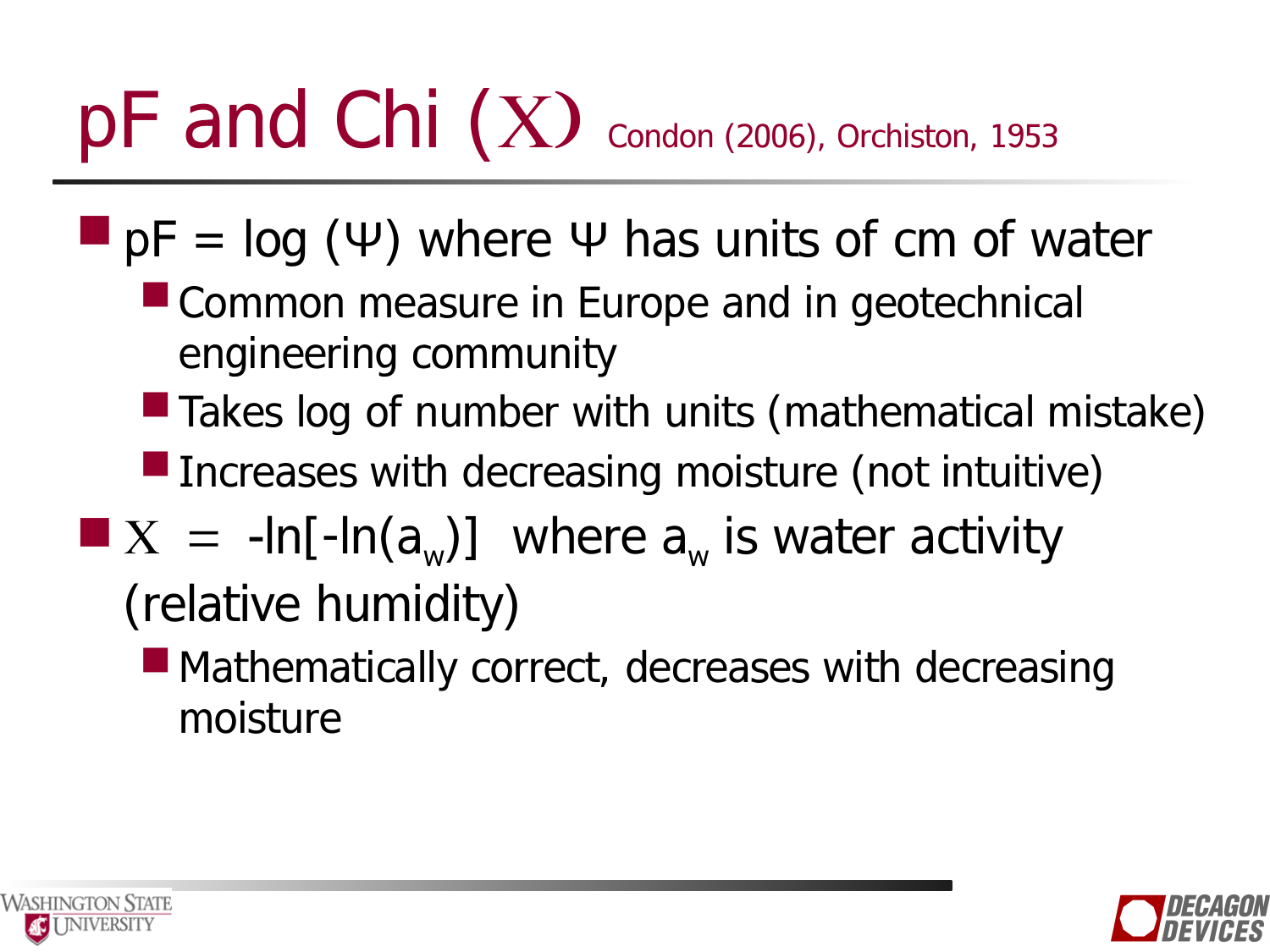

# pF and Chi (Χ) Condon (2006), Orchiston, 1953
pF = log (Ψ) where Ψ has units of cm of water
Common measure in Europe and in geotechnical engineering community
Takes log of number with units (mathematical mistake)
Increases with decreasing moisture (not intuitive)
Χ = −ln[-ln(aw)]  where aw is water activity (relative humidity)
Mathematically correct, decreases with decreasing moisture